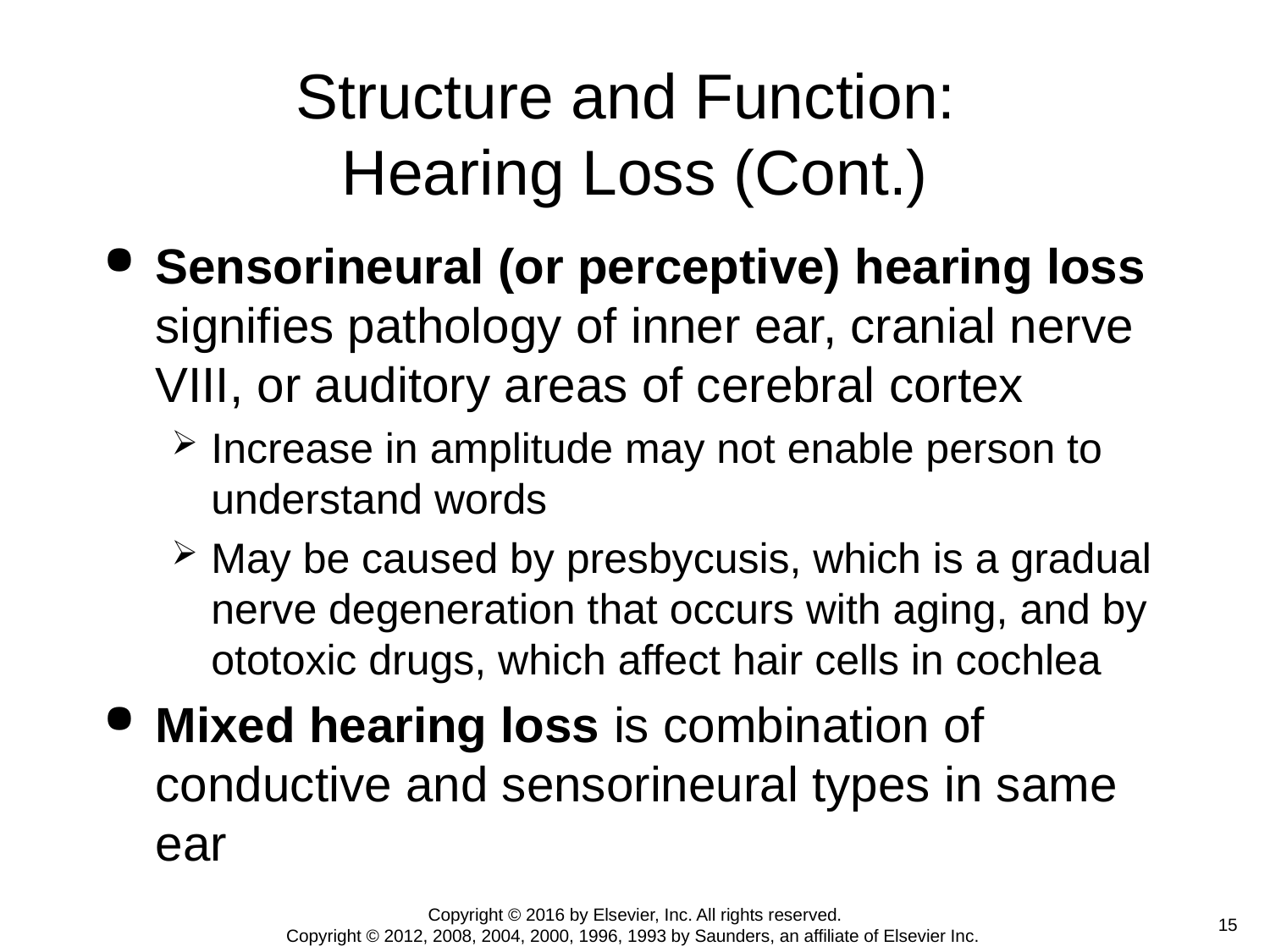

# Structure and Function: Hearing Loss (Cont.)
Sensorineural (or perceptive) hearing loss signifies pathology of inner ear, cranial nerve VIII, or auditory areas of cerebral cortex
Increase in amplitude may not enable person to understand words
May be caused by presbycusis, which is a gradual nerve degeneration that occurs with aging, and by ototoxic drugs, which affect hair cells in cochlea
Mixed hearing loss is combination of conductive and sensorineural types in same ear
Copyright © 2016 by Elsevier, Inc. All rights reserved.
Copyright © 2012, 2008, 2004, 2000, 1996, 1993 by Saunders, an affiliate of Elsevier Inc.
 15